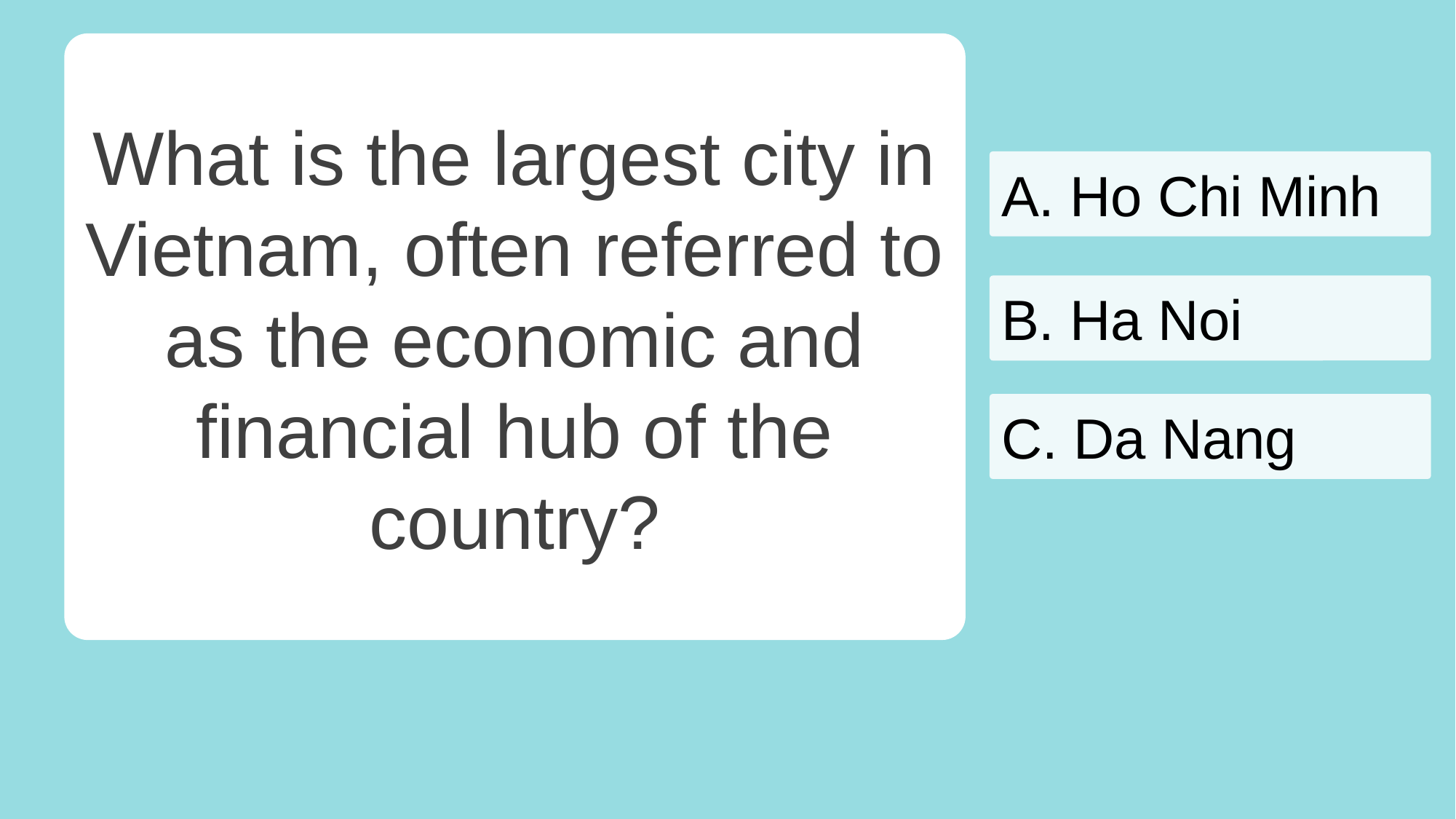

What is the largest city in Vietnam, often referred to as the economic and financial hub of the country?
A. Ho Chi Minh
B. Ha Noi
C. Da Nang